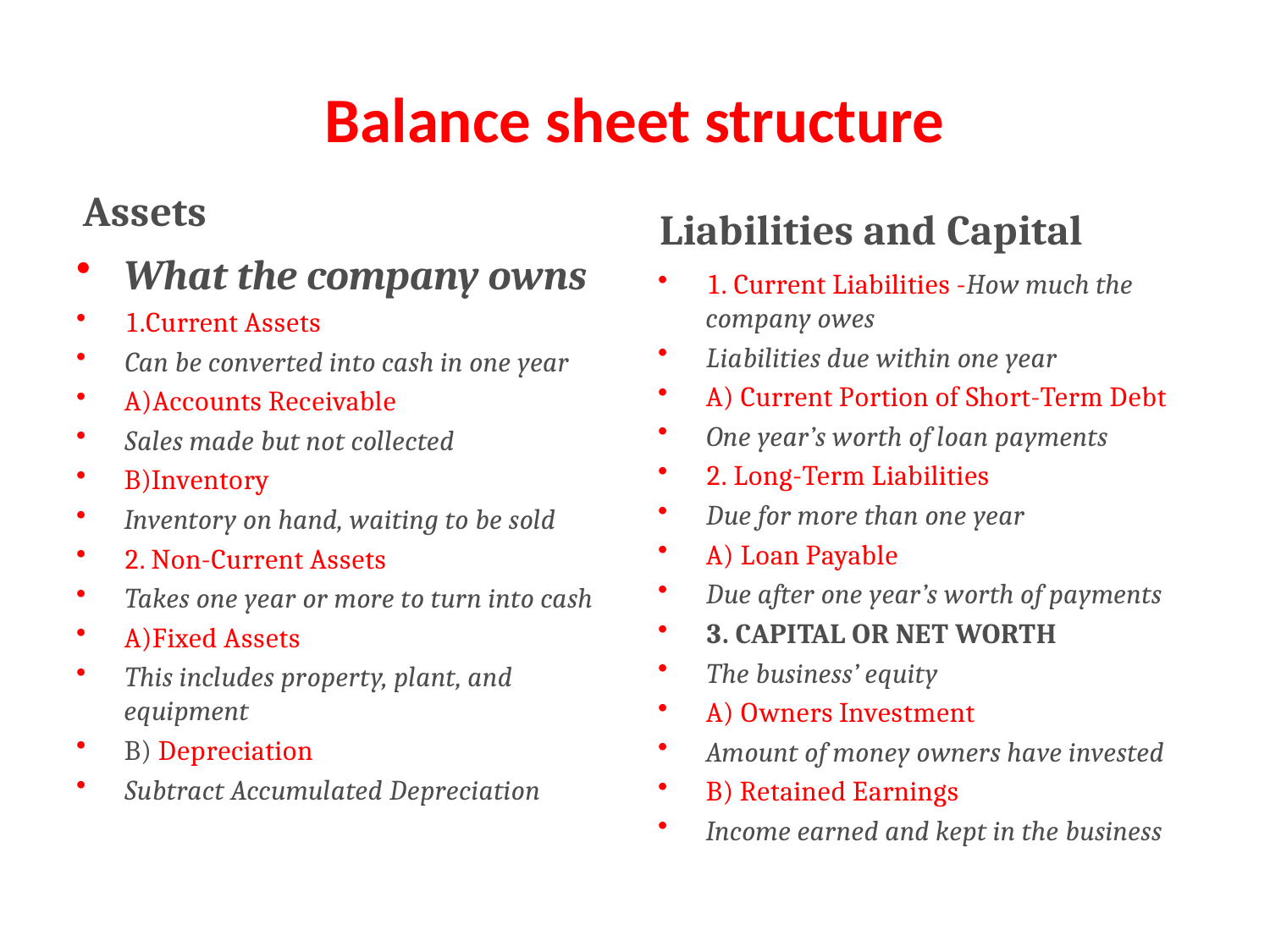

# Balance sheet structure
Assets
Liabilities and Capital
What the company owns
1.Current Assets
Can be converted into cash in one year
A)Accounts Receivable
Sales made but not collected
B)Inventory
Inventory on hand, waiting to be sold
2. Non-Current Assets
Takes one year or more to turn into cash
A)Fixed Assets
This includes property, plant, and equipment
B) Depreciation
Subtract Accumulated Depreciation
1. Current Liabilities -How much the company owes
Liabilities due within one year
A) Current Portion of Short-Term Debt
One year’s worth of loan payments
2. Long-Term Liabilities
Due for more than one year
A) Loan Payable
Due after one year’s worth of payments
3. CAPITAL OR NET WORTH
The business’ equity
A) Owners Investment
Amount of money owners have invested
B) Retained Earnings
Income earned and kept in the business